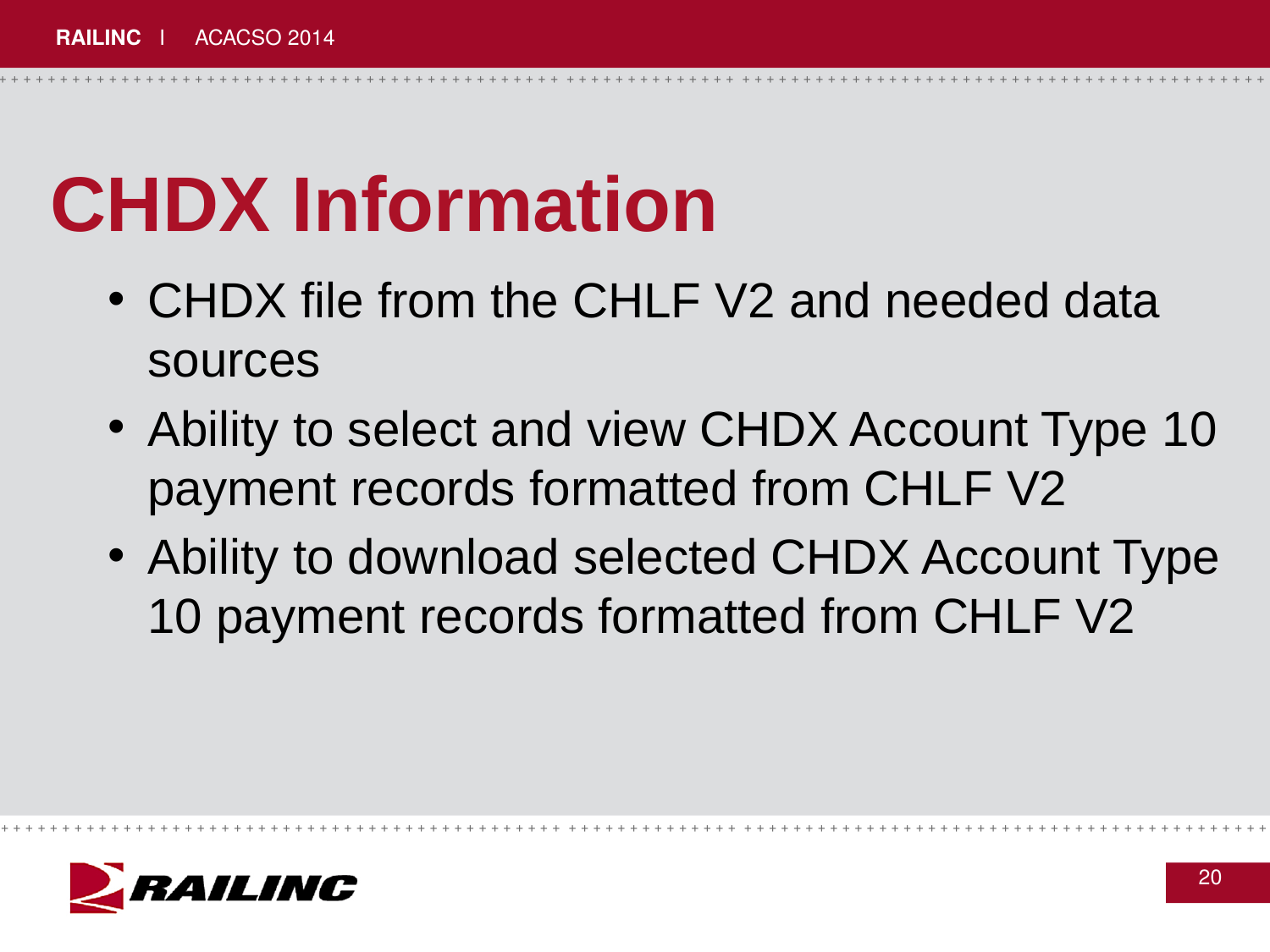

# CHDX Information
CHDX file from the CHLF V2 and needed data sources
Ability to select and view CHDX Account Type 10 payment records formatted from CHLF V2
Ability to download selected CHDX Account Type 10 payment records formatted from CHLF V2
20